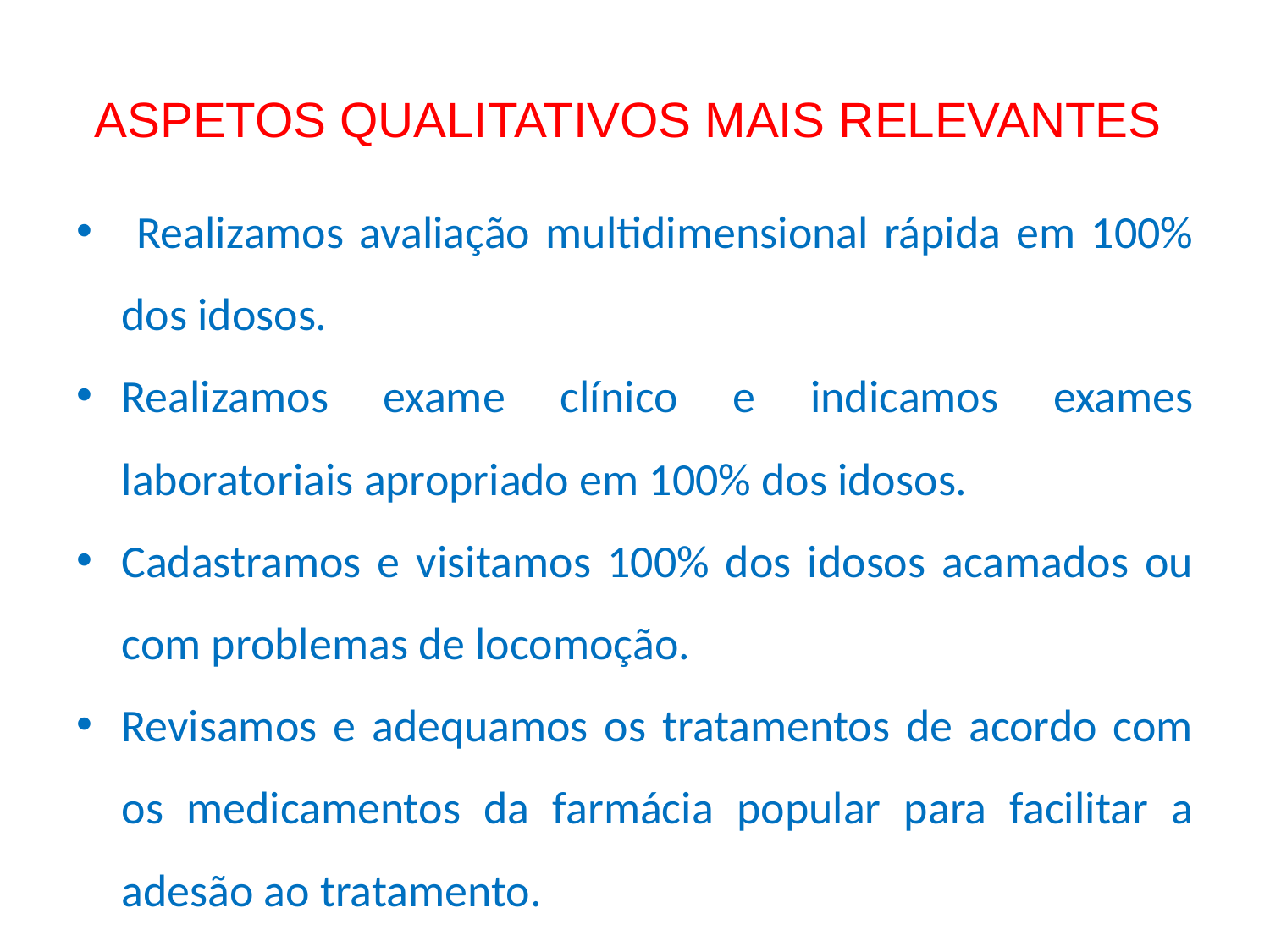

# ASPETOS QUALITATIVOS MAIS RELEVANTES
 Realizamos avaliação multidimensional rápida em 100% dos idosos.
Realizamos exame clínico e indicamos exames laboratoriais apropriado em 100% dos idosos.
Cadastramos e visitamos 100% dos idosos acamados ou com problemas de locomoção.
Revisamos e adequamos os tratamentos de acordo com os medicamentos da farmácia popular para facilitar a adesão ao tratamento.